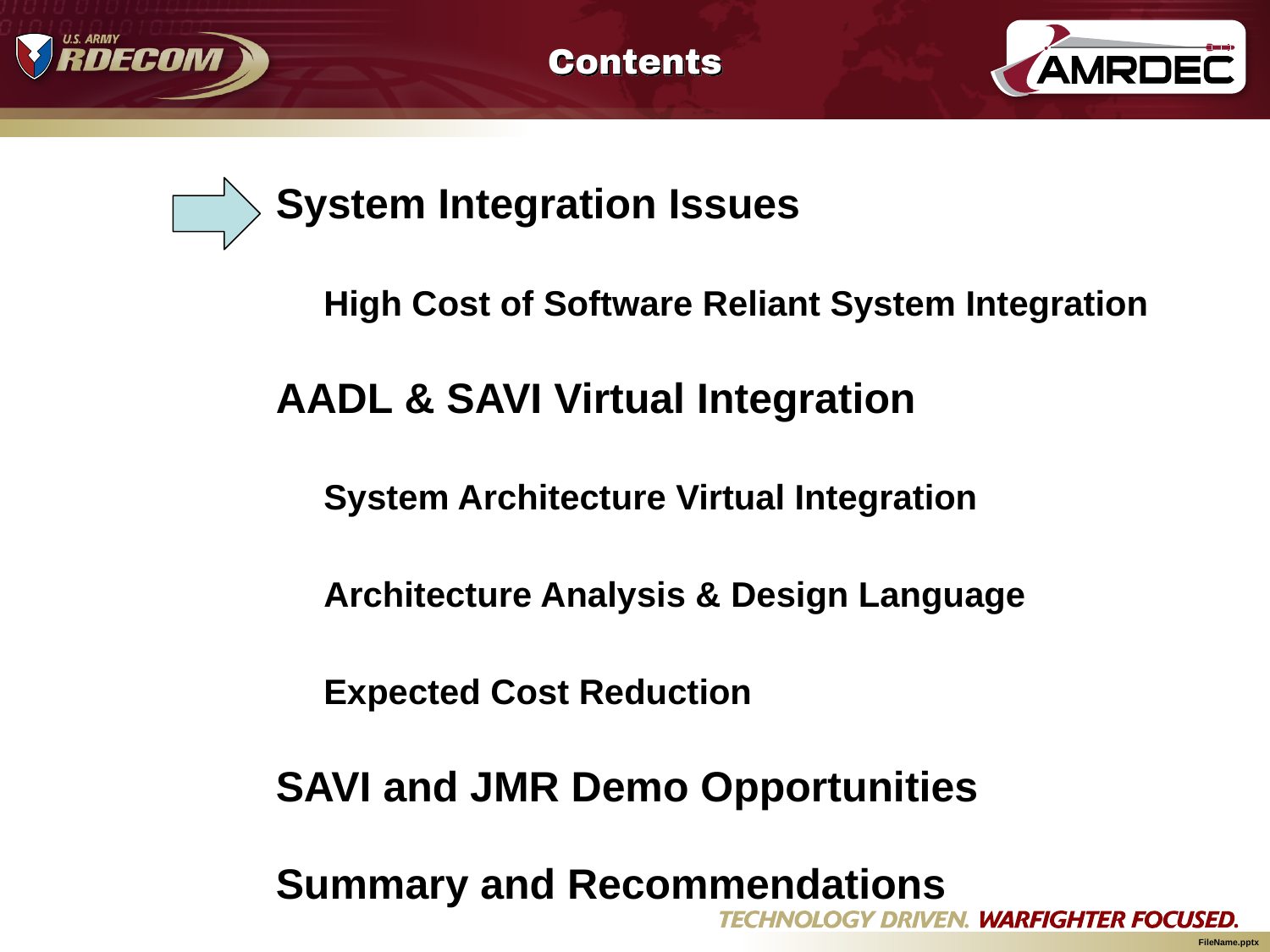

# Contents
System Integration Issues
	High Cost of Software Reliant System Integration
AADL & SAVI Virtual Integration
	System Architecture Virtual Integration
	Architecture Analysis & Design Language
	Expected Cost Reduction
SAVI and JMR Demo Opportunities
Summary and Recommendations